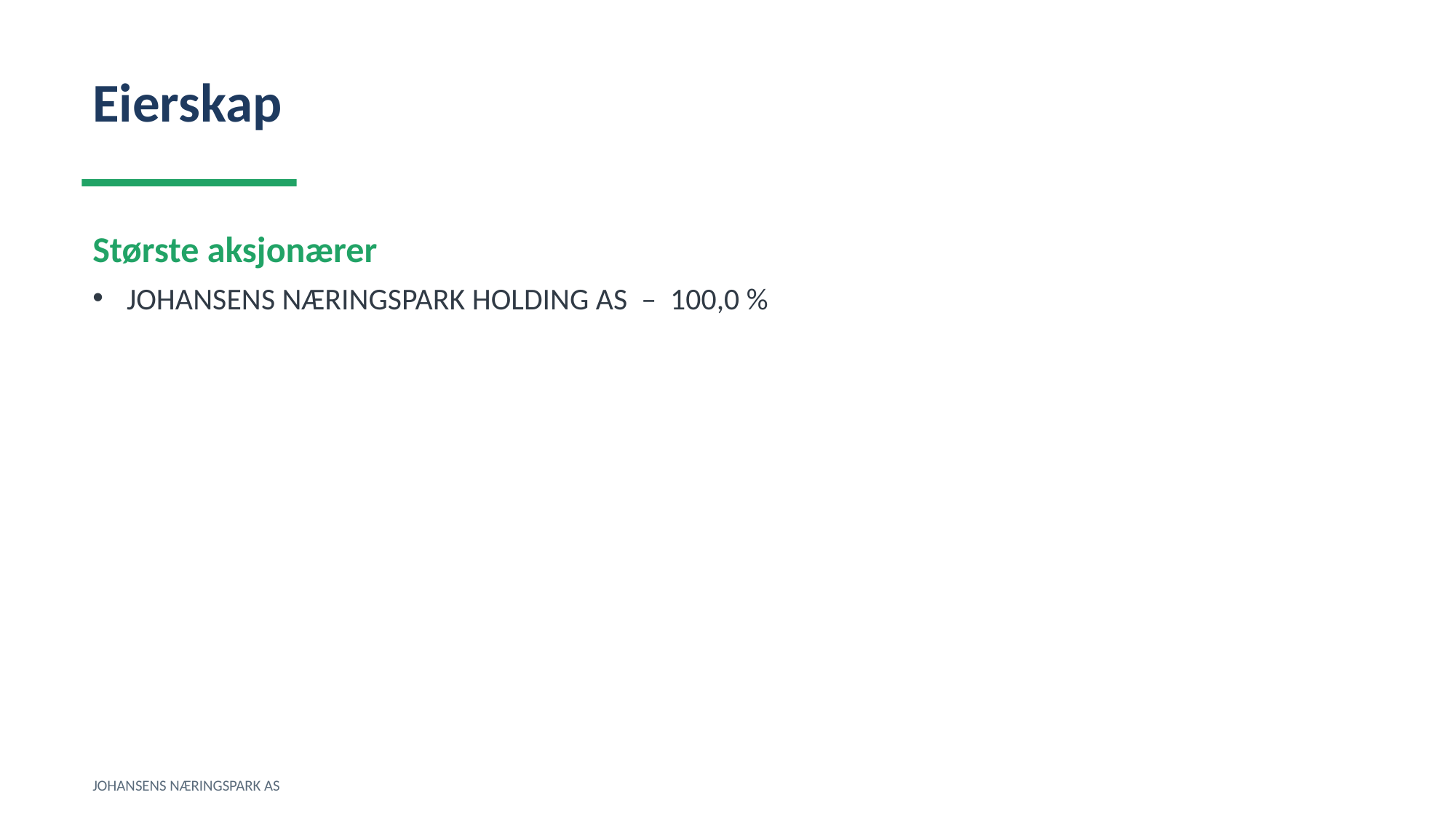

Eierskap

Største aksjonærer
JOHANSENS NÆRINGSPARK HOLDING AS  –  100,0 %
JOHANSENS NÆRINGSPARK AS